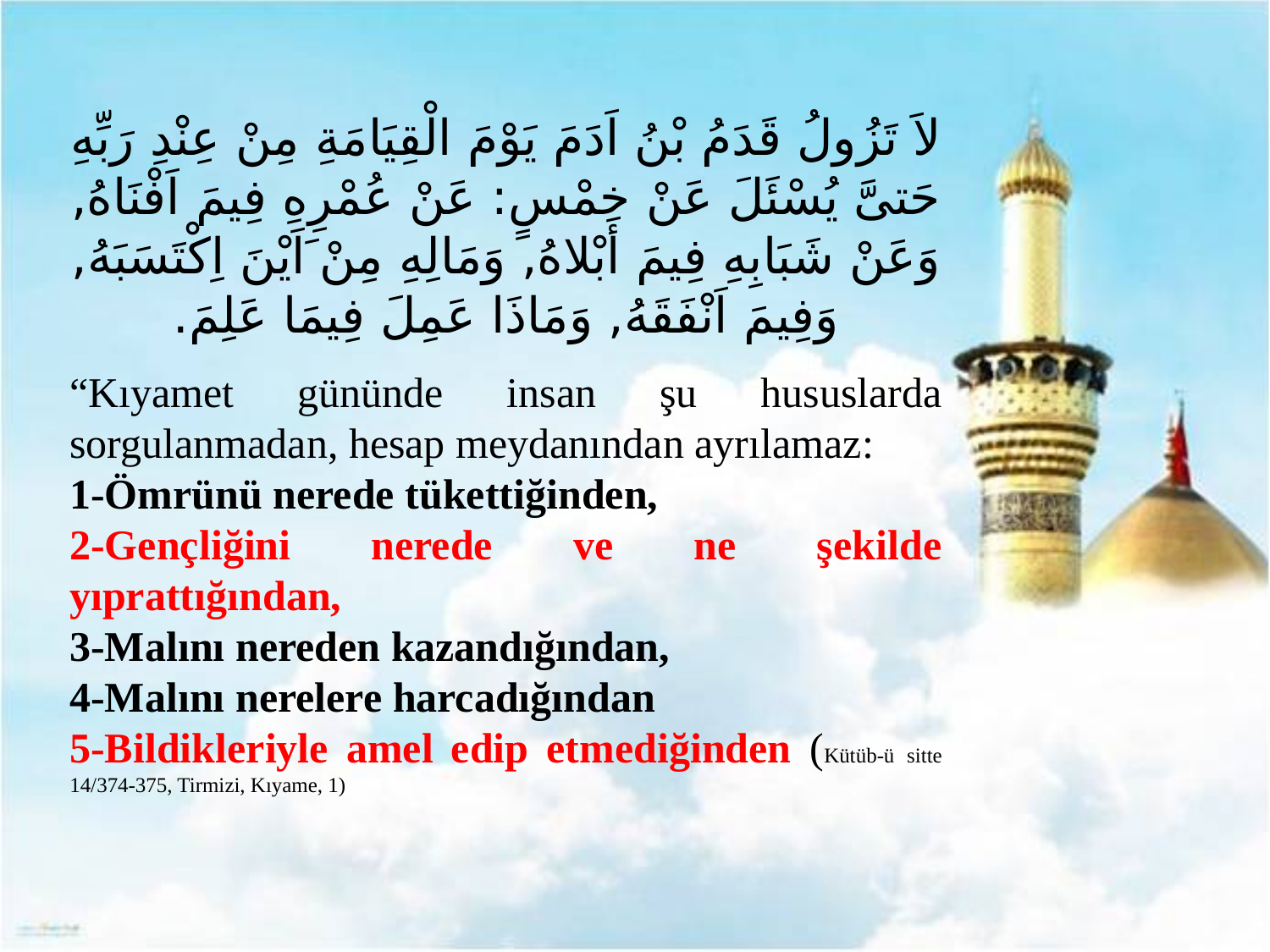

لاَ تَزُولُ قَدَمُ بْنُ اَدَمَ يَوْمَ الْقِيَامَةِ مِنْ عِنْدِ رَبِّهِ حَتىَّ يُسْئَلَ عَنْ خمْسٍ: عَنْ عُمْرِهِ فِيمَ اَفْنَاهُ, وَعَنْ شَبَابِهِ فِيمَ أَبْلاهُ, وَمَالِهِ مِنْ َاَيْنَ اِكْتَسَبَهُ, وَفِيمَ اَنْفَقَهُ, وَمَاذَا عَمِلَ فِيمَا عَلِمَ.

“Kıyamet gününde insan şu hususlarda sorgulanmadan, hesap meydanından ayrılamaz:
1-Ömrünü nerede tükettiğinden,
2-Gençliğini nerede ve ne şekilde yıprattığından,
3-Malını nereden kazandığından,
4-Malını nerelere harcadığından
5-Bildikleriyle amel edip etmediğinden (Kütüb-ü sitte 14/374-375, Tirmizi, Kıyame, 1)